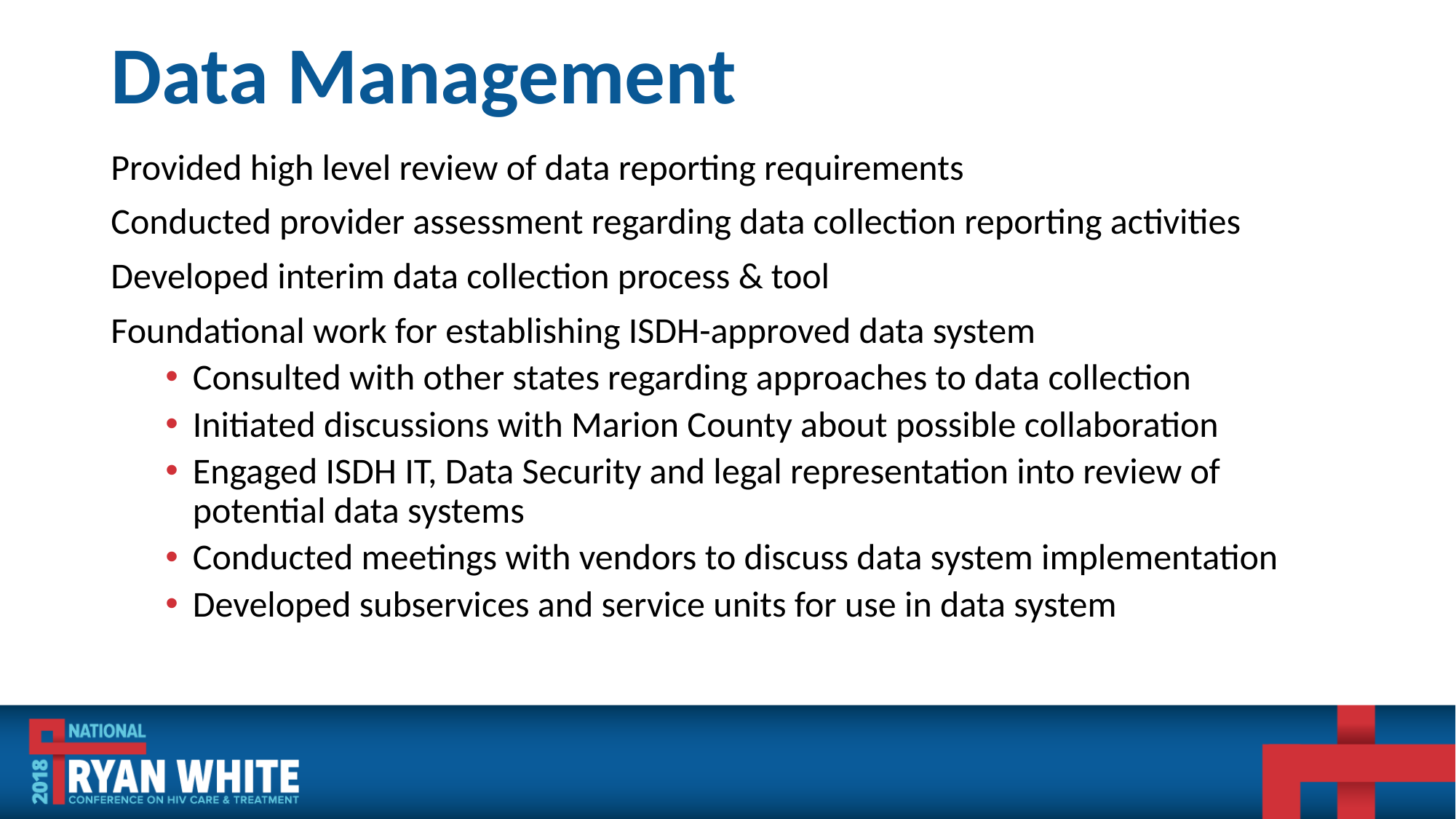

# Data Management
Provided high level review of data reporting requirements
Conducted provider assessment regarding data collection reporting activities
Developed interim data collection process & tool
Foundational work for establishing ISDH-approved data system
Consulted with other states regarding approaches to data collection
Initiated discussions with Marion County about possible collaboration
Engaged ISDH IT, Data Security and legal representation into review of potential data systems
Conducted meetings with vendors to discuss data system implementation
Developed subservices and service units for use in data system